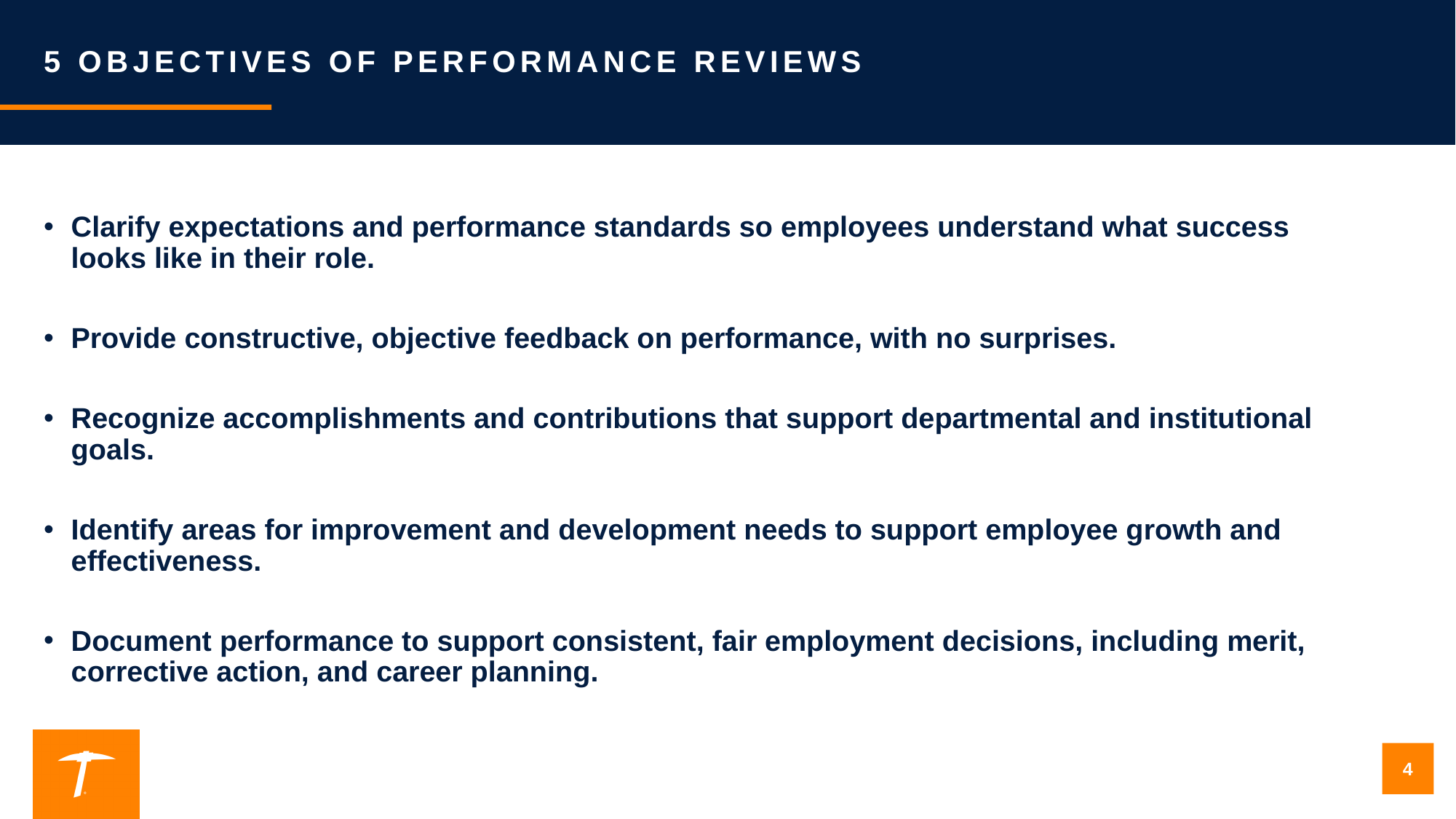

# 5 OBJECTIVES OF PERFORMANCE REVIEWS
Clarify expectations and performance standards so employees understand what success looks like in their role.

Provide constructive, objective feedback on performance, with no surprises.

Recognize accomplishments and contributions that support departmental and institutional goals.

Identify areas for improvement and development needs to support employee growth and effectiveness.

Document performance to support consistent, fair employment decisions, including merit, corrective action, and career planning.

4